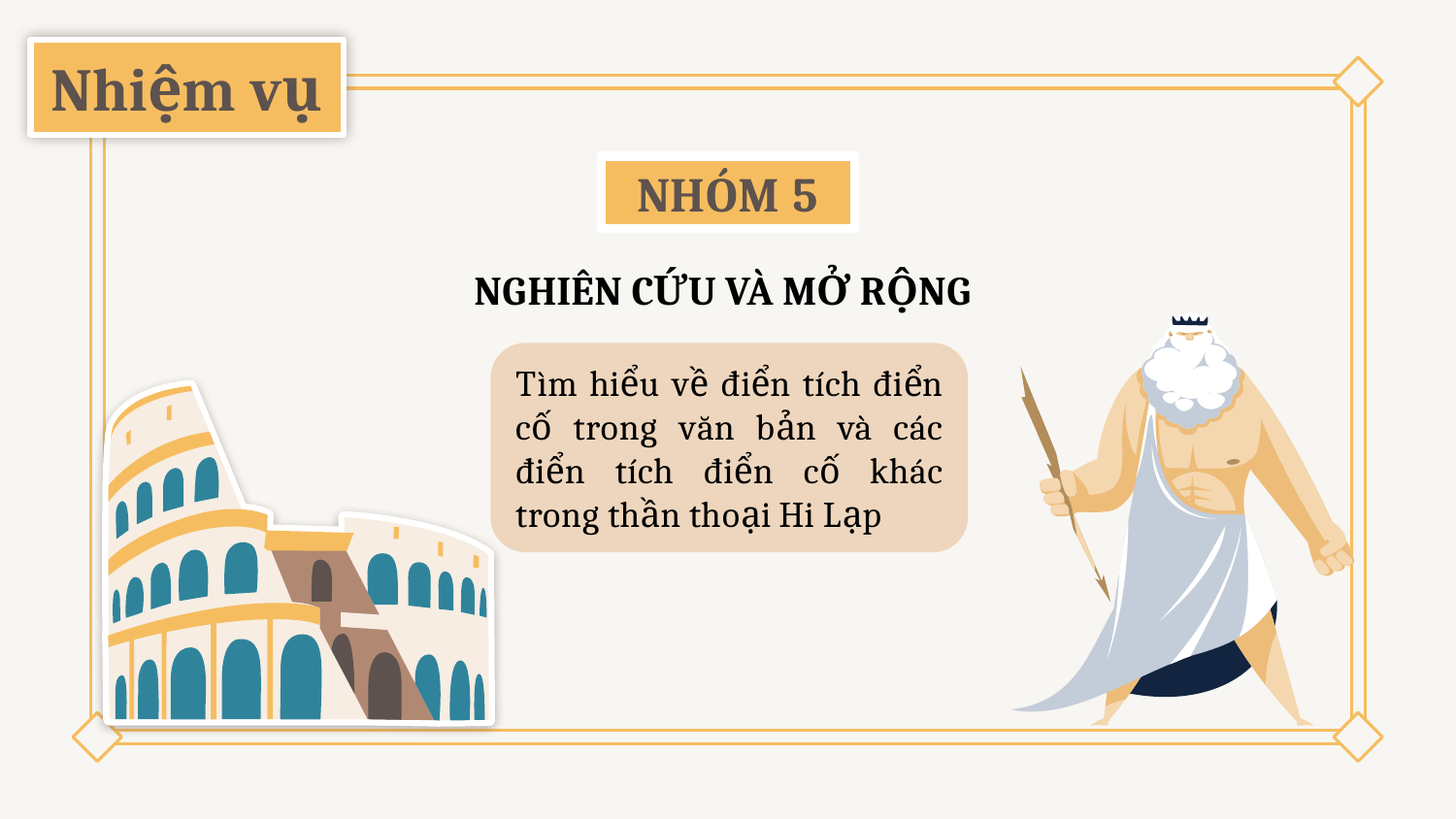

# Nhiệm vụ
NHÓM 5
NGHIÊN CỨU VÀ MỞ RỘNG
Tìm hiểu về điển tích điển cố trong văn bản và các điển tích điển cố khác trong thần thoại Hi Lạp